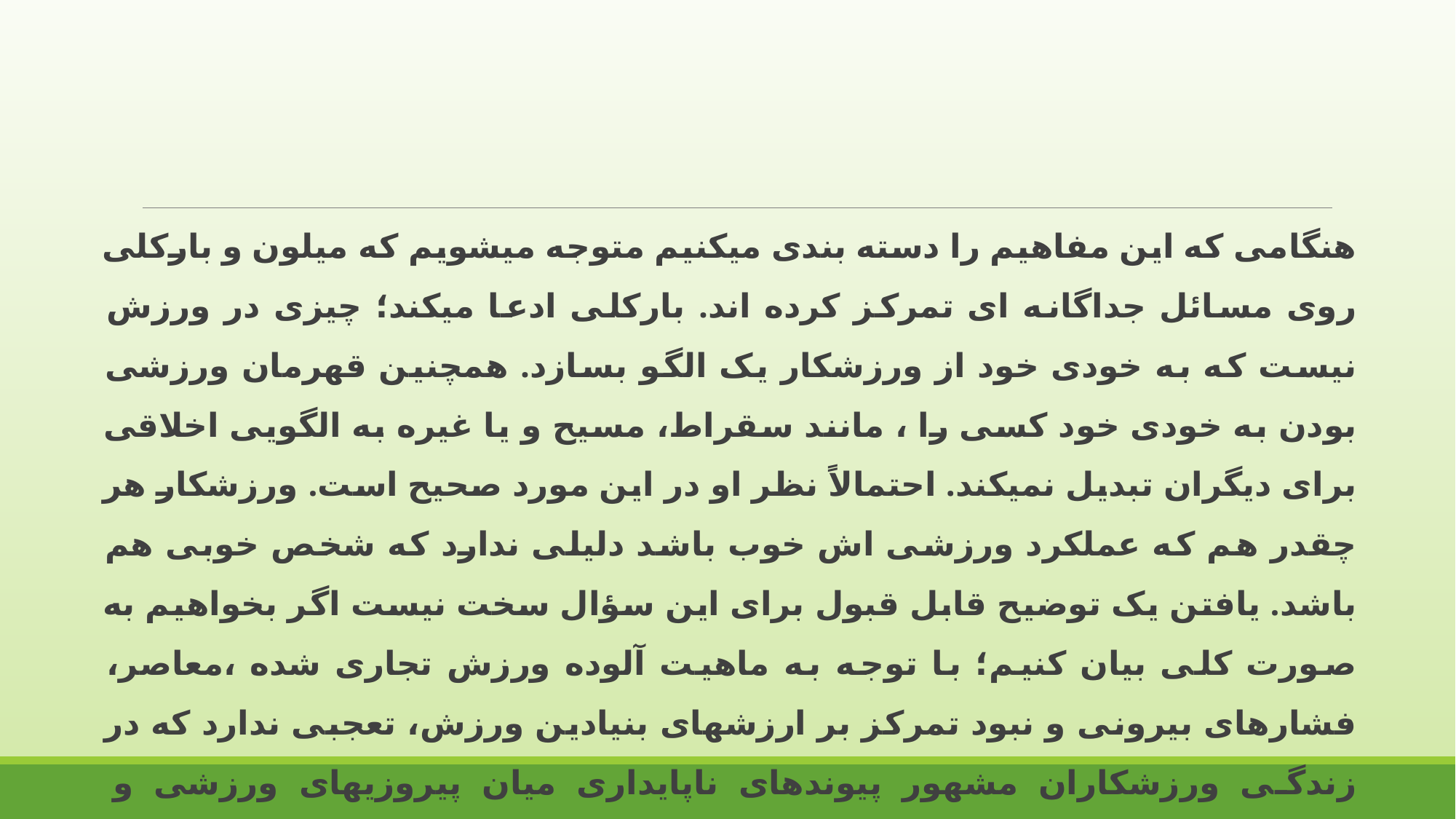

هنگامی که این مفاهیم را دسته بندی میکنیم متوجه میشویم که میلون و بارکلی روی مسائل جداگانه ای تمرکز کرده اند. بارکلی ادعا میکند؛ چیزی در ورزش نیست که به خودی خود از ورزشکار یک الگو بسازد. همچنین قهرمان ورزشی بودن به خودی خود کسی را ، مانند سقراط، مسیح و یا غیره به الگویی اخلاقی برای دیگران تبدیل نمیکند. احتمالاً نظر او در این مورد صحیح است. ورزشکار هر چقدر هم که عملکرد ورزشی اش خوب باشد دلیلی ندارد که شخص خوبی هم باشد. یافتن یک توضیح قابل قبول برای این سؤال سخت نیست اگر بخواهیم به صورت کلی بیان کنیم؛ با توجه به ماهیت آلوده ورزش تجاری شده ،معاصر، فشارهای بیرونی و نبود تمرکز بر ارزشهای بنیادین ورزش، تعجبی ندارد که در زندگی ورزشکاران مشهور پیوندهای ناپایداری میان پیروزیهای ورزشی و اخلاقیات خوب شخصیتی مشاهده میشود.